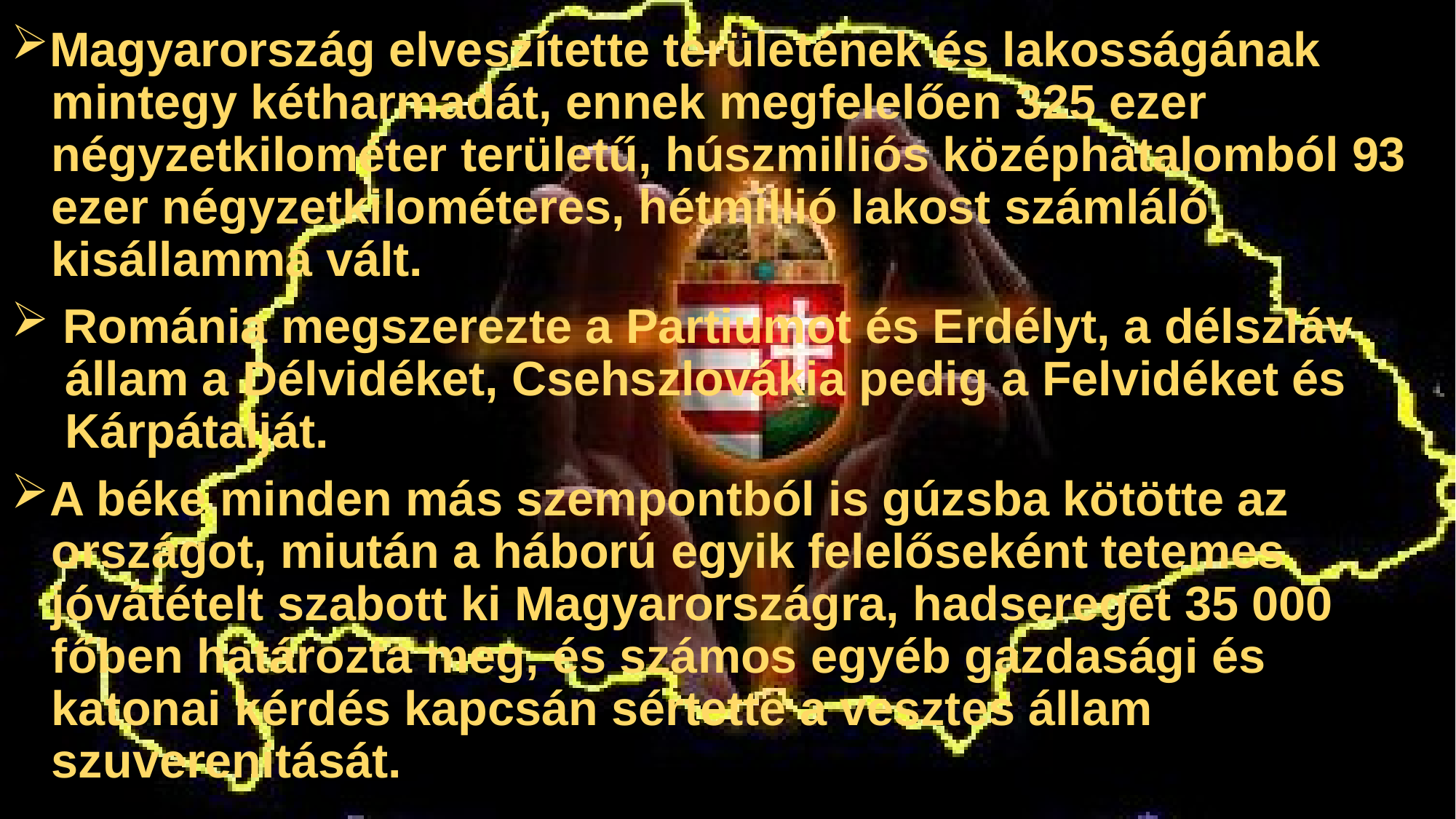

Magyarország elveszítette területének és lakosságának
 mintegy kétharmadát, ennek megfelelően 325 ezer
 négyzetkilométer területű, húszmilliós középhatalomból 93
 ezer négyzetkilométeres, hétmillió lakost számláló
 kisállammá vált.
 Románia megszerezte a Partiumot és Erdélyt, a délszláv
  állam a Délvidéket, Csehszlovákia pedig a Felvidéket és
  Kárpátalját.
A béke minden más szempontból is gúzsba kötötte az
 országot, miután a háború egyik felelőseként tetemes
 jóvátételt szabott ki Magyarországra, hadseregét 35 000
 főben határozta meg, és számos egyéb gazdasági és
 katonai kérdés kapcsán sértette a vesztes állam
 szuverenitását.